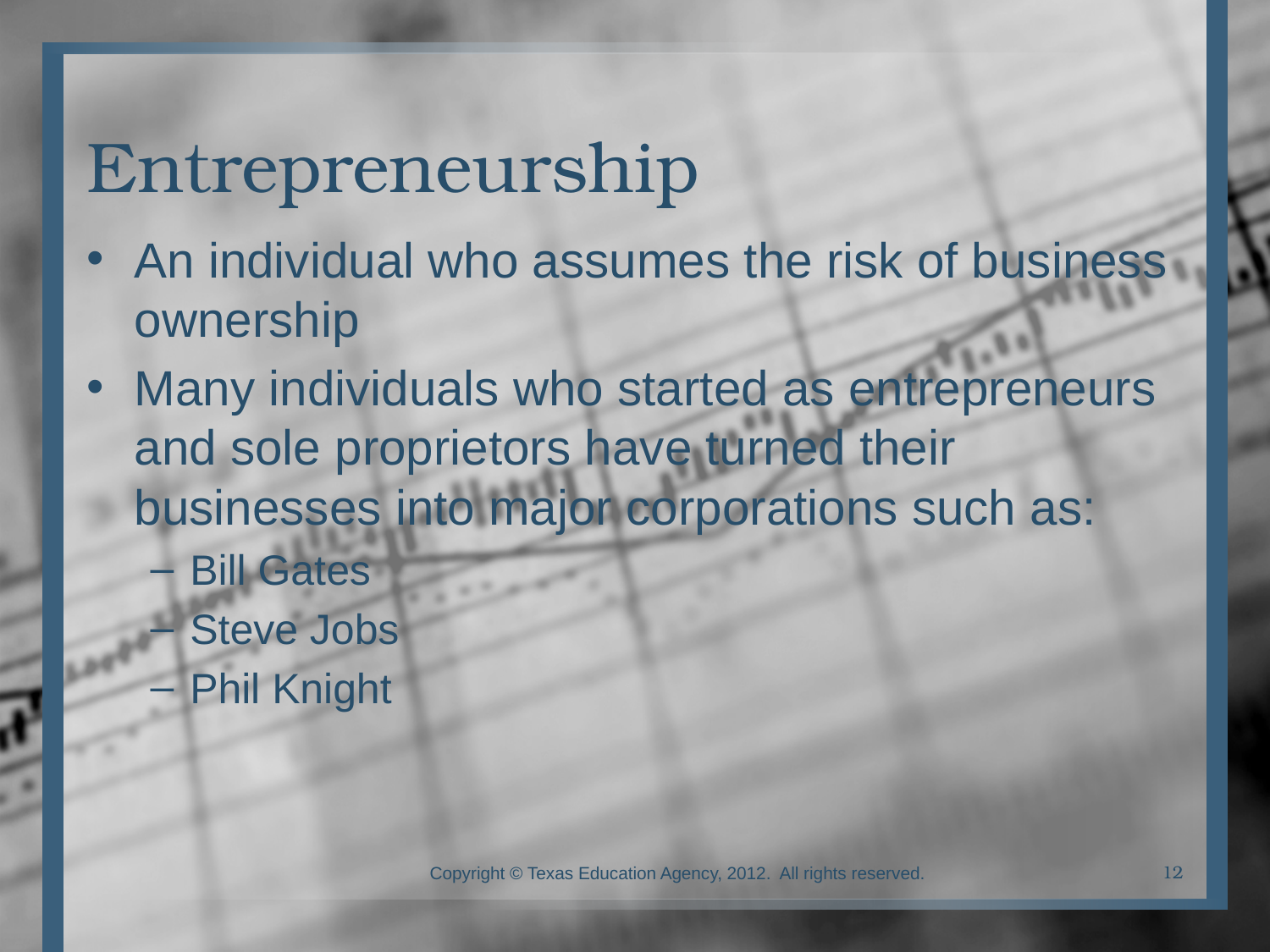

# Entrepreneurship
An individual who assumes the risk of business ownership
Many individuals who started as entrepreneurs and sole proprietors have turned their businesses into major corporations such as:
Bill Gates
Steve Jobs
Phil Knight
Copyright © Texas Education Agency, 2012.  All rights reserved.
12